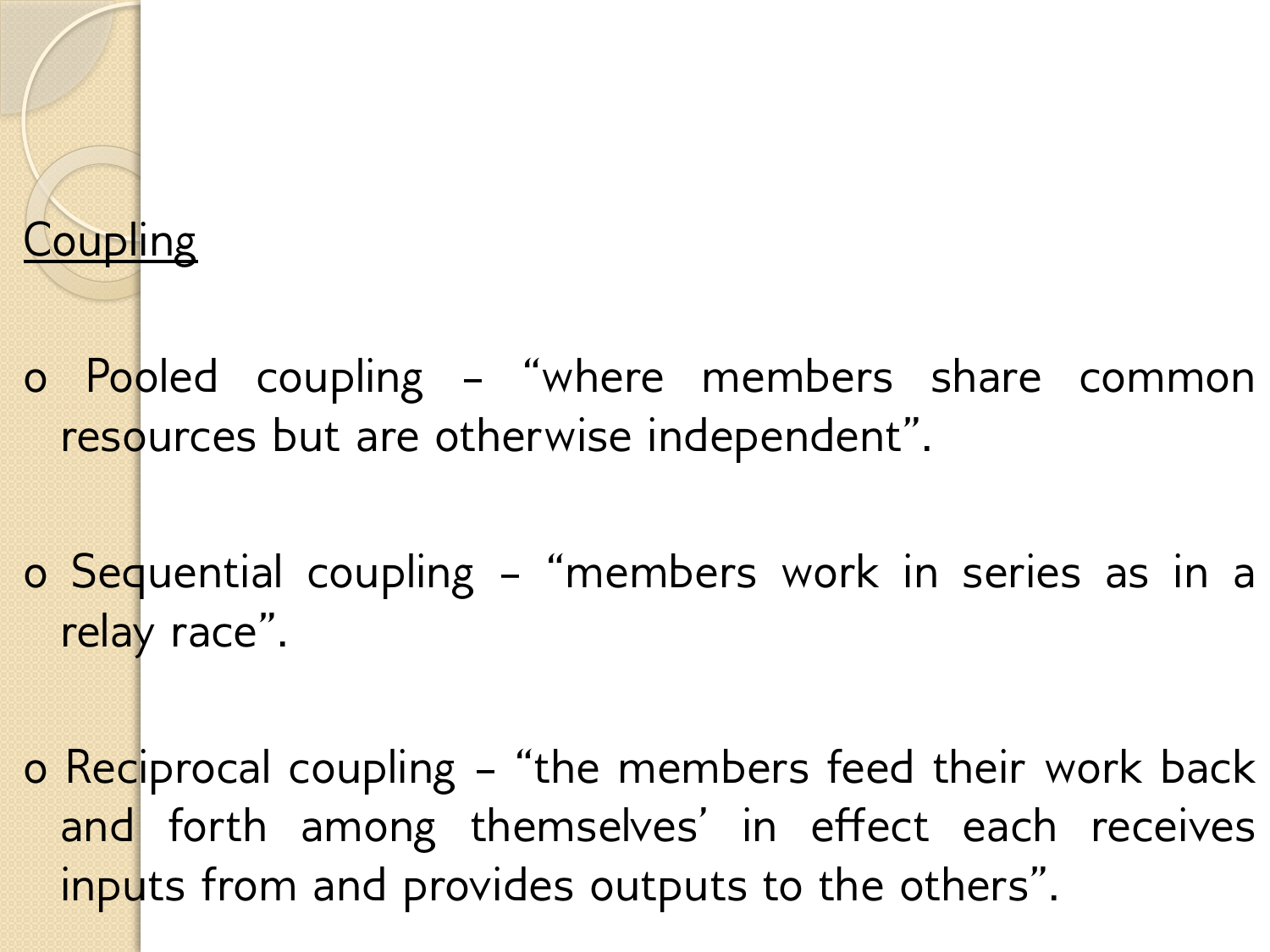

#
Coupling

o Pooled coupling – “where members share common resources but are otherwise independent”.

o Sequential coupling – “members work in series as in a relay race”.

o Reciprocal coupling – “the members feed their work back and forth among themselves’ in effect each receives inputs from and provides outputs to the others”.